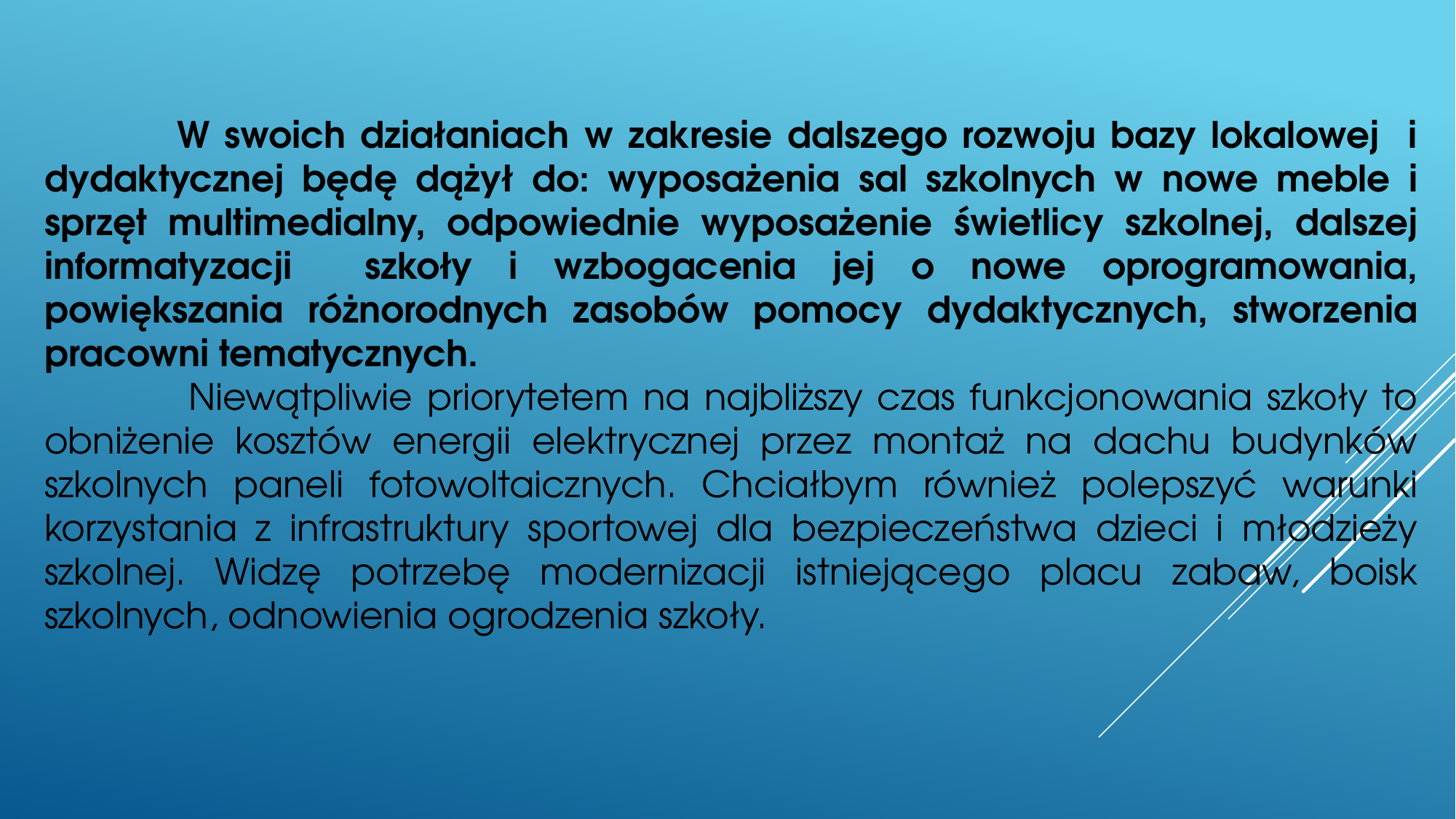

W swoich działaniach w zakresie dalszego rozwoju bazy lokalowej  i dydaktycznej będę dążył do: wyposażenia sal szkolnych w nowe meble i sprzęt multimedialny, odpowiednie wyposażenie świetlicy szkolnej, dalszej informatyzacji  szkoły i wzbogacenia jej o nowe oprogramowania, powiększania różnorodnych zasobów pomocy dydaktycznych, stworzenia pracowni tematycznych.
          Niewątpliwie priorytetem na najbliższy czas funkcjonowania szkoły to obniżenie kosztów energii elektrycznej przez montaż na dachu budynków szkolnych paneli fotowoltaicznych. Chciałbym również polepszyć warunki korzystania z infrastruktury sportowej dla bezpieczeństwa dzieci i młodzieży szkolnej. Widzę potrzebę modernizacji istniejącego placu zabaw, boisk szkolnych, odnowienia ogrodzenia szkoły.